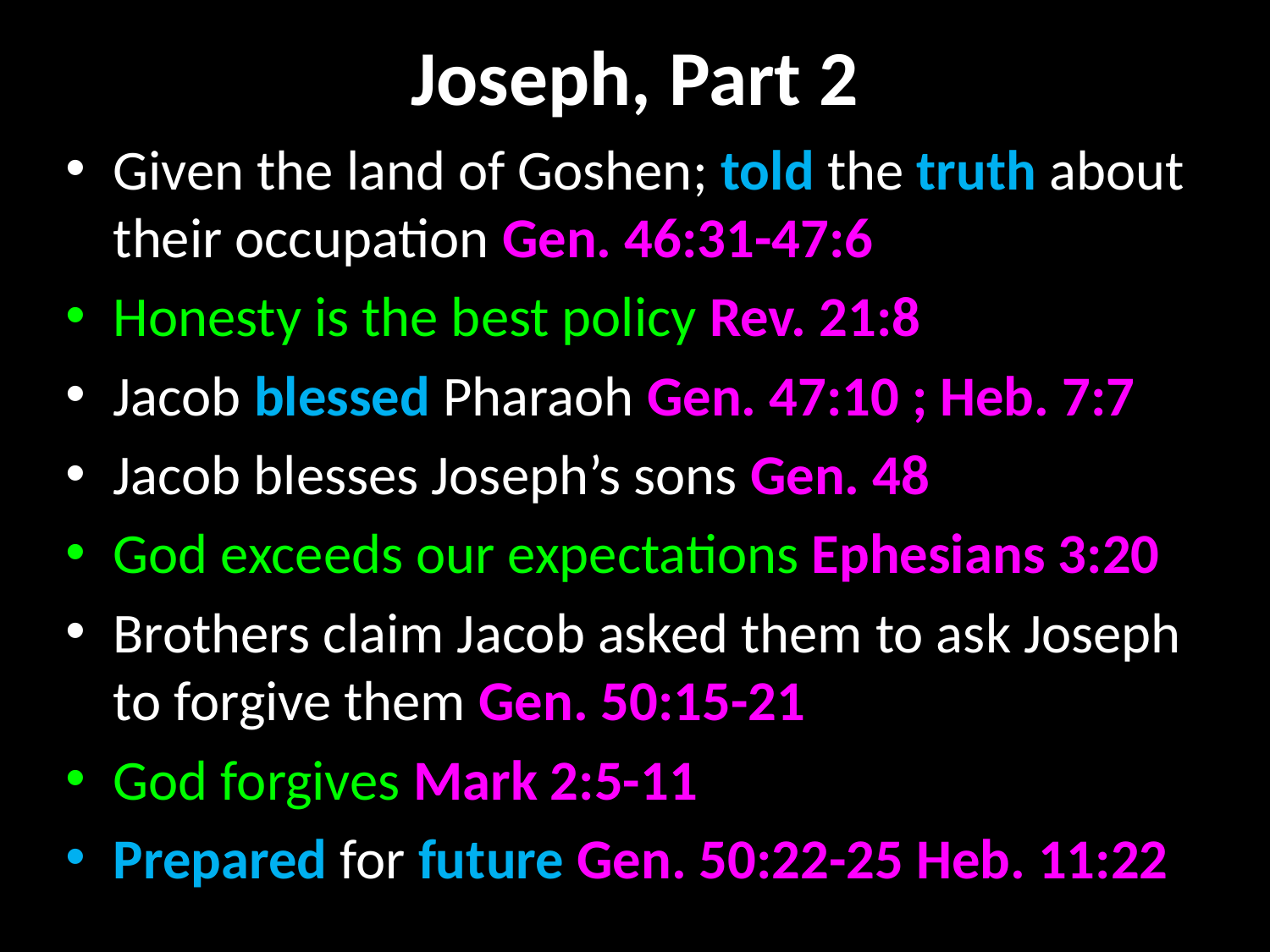

# Joseph, Part 2
Given the land of Goshen; told the truth about their occupation Gen. 46:31-47:6
Honesty is the best policy Rev. 21:8
Jacob blessed Pharaoh Gen. 47:10 ; Heb. 7:7
Jacob blesses Joseph’s sons Gen. 48
God exceeds our expectations Ephesians 3:20
Brothers claim Jacob asked them to ask Joseph to forgive them Gen. 50:15-21
God forgives Mark 2:5-11
Prepared for future Gen. 50:22-25 Heb. 11:22